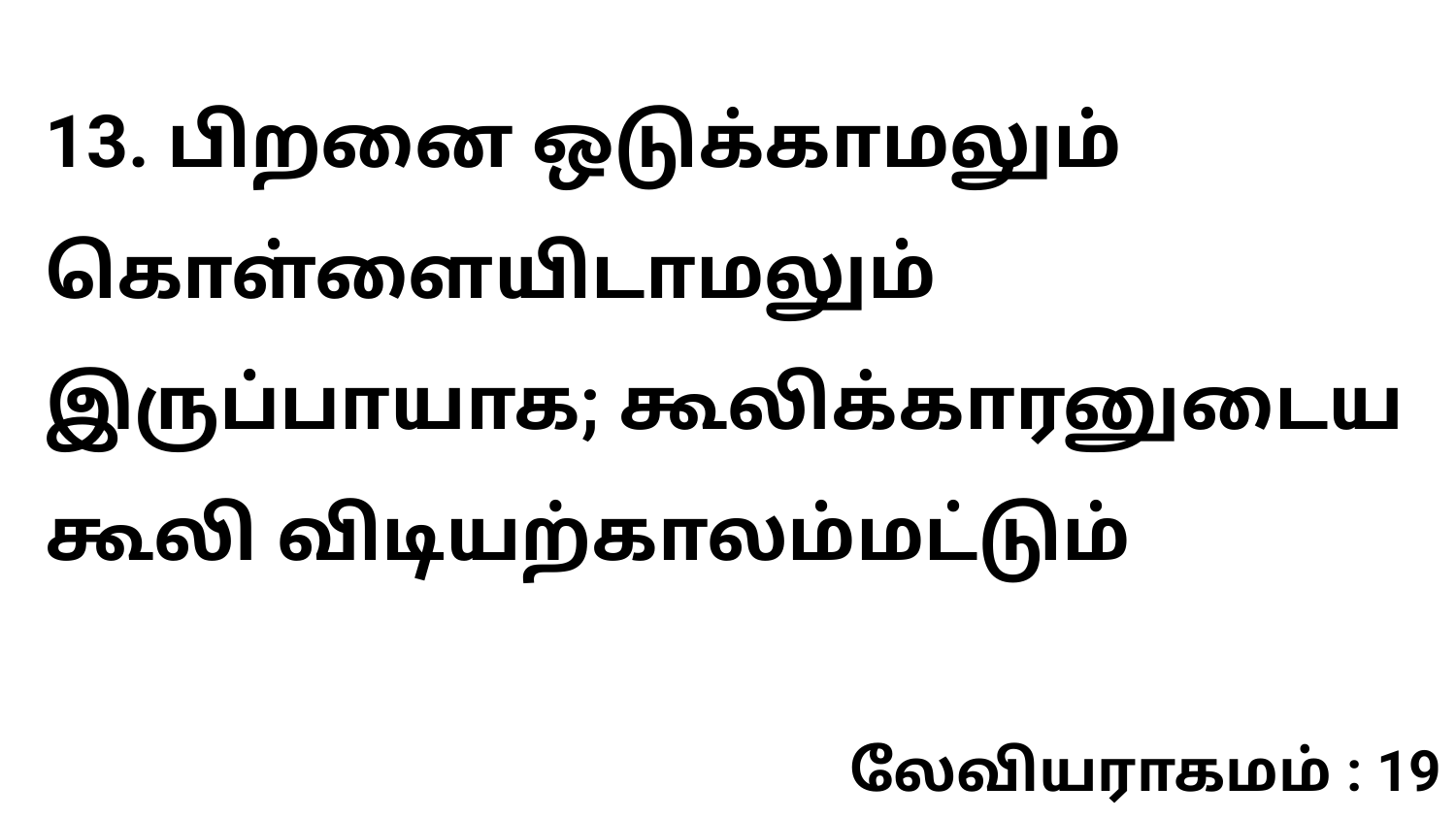

13. பிறனை ஒடுக்காமலும் கொள்ளையிடாமலும் இருப்பாயாக; கூலிக்காரனுடைய கூலி விடியற்காலம்மட்டும்
லேவியராகமம் : 19